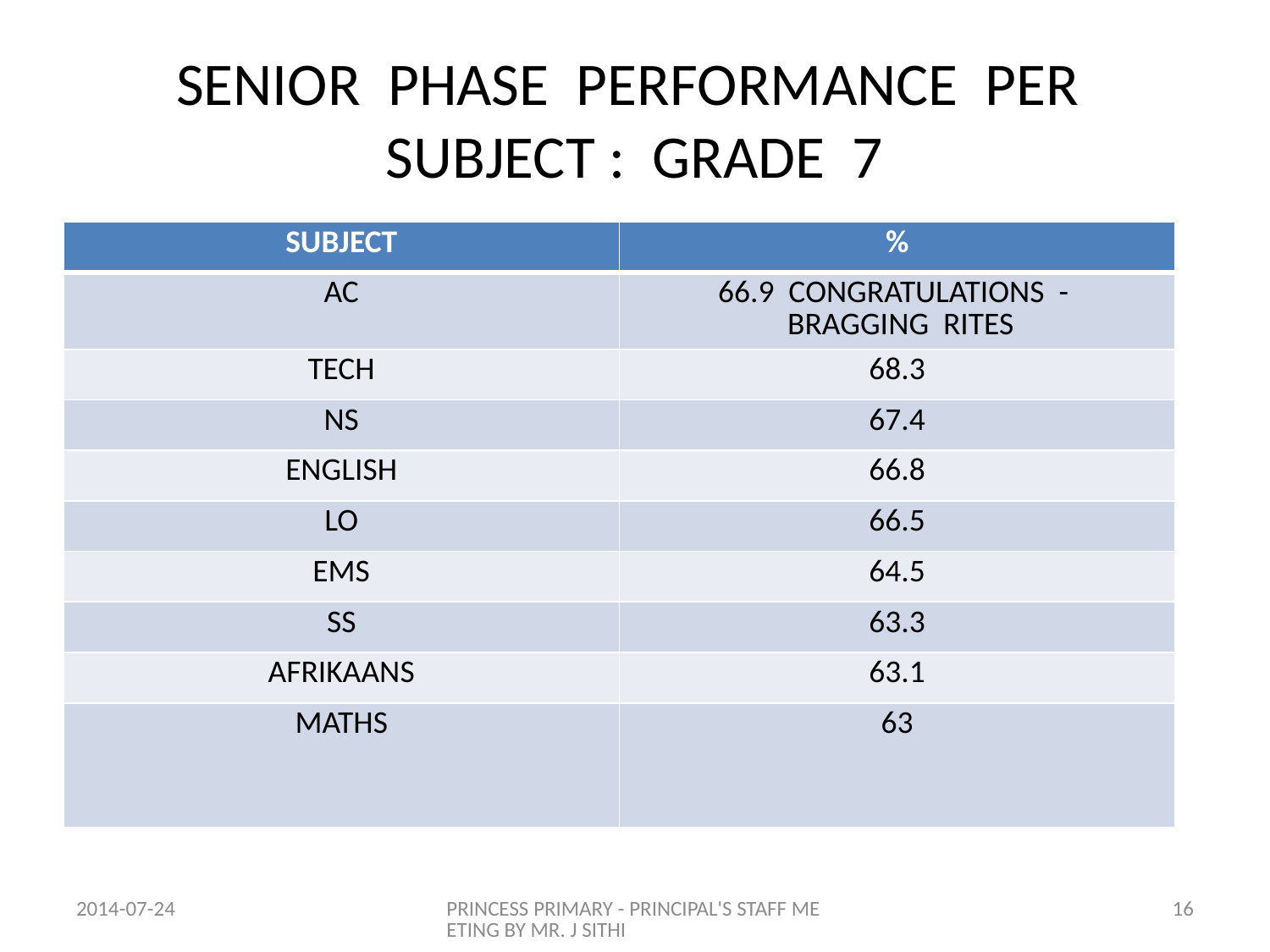

# SENIOR  PHASE  PERFORMANCE  PER  SUBJECT :  GRADE  7
| SUBJECT | % |
| --- | --- |
| AC | 66.9 CONGRATULATIONS - BRAGGING RITES |
| TECH | 68.3 |
| NS | 67.4 |
| ENGLISH | 66.8 |
| LO | 66.5 |
| EMS | 64.5 |
| SS | 63.3 |
| AFRIKAANS | 63.1 |
| MATHS | 63 |
2014-07-24
PRINCESS PRIMARY - PRINCIPAL'S STAFF MEETING BY MR. J SITHI
16